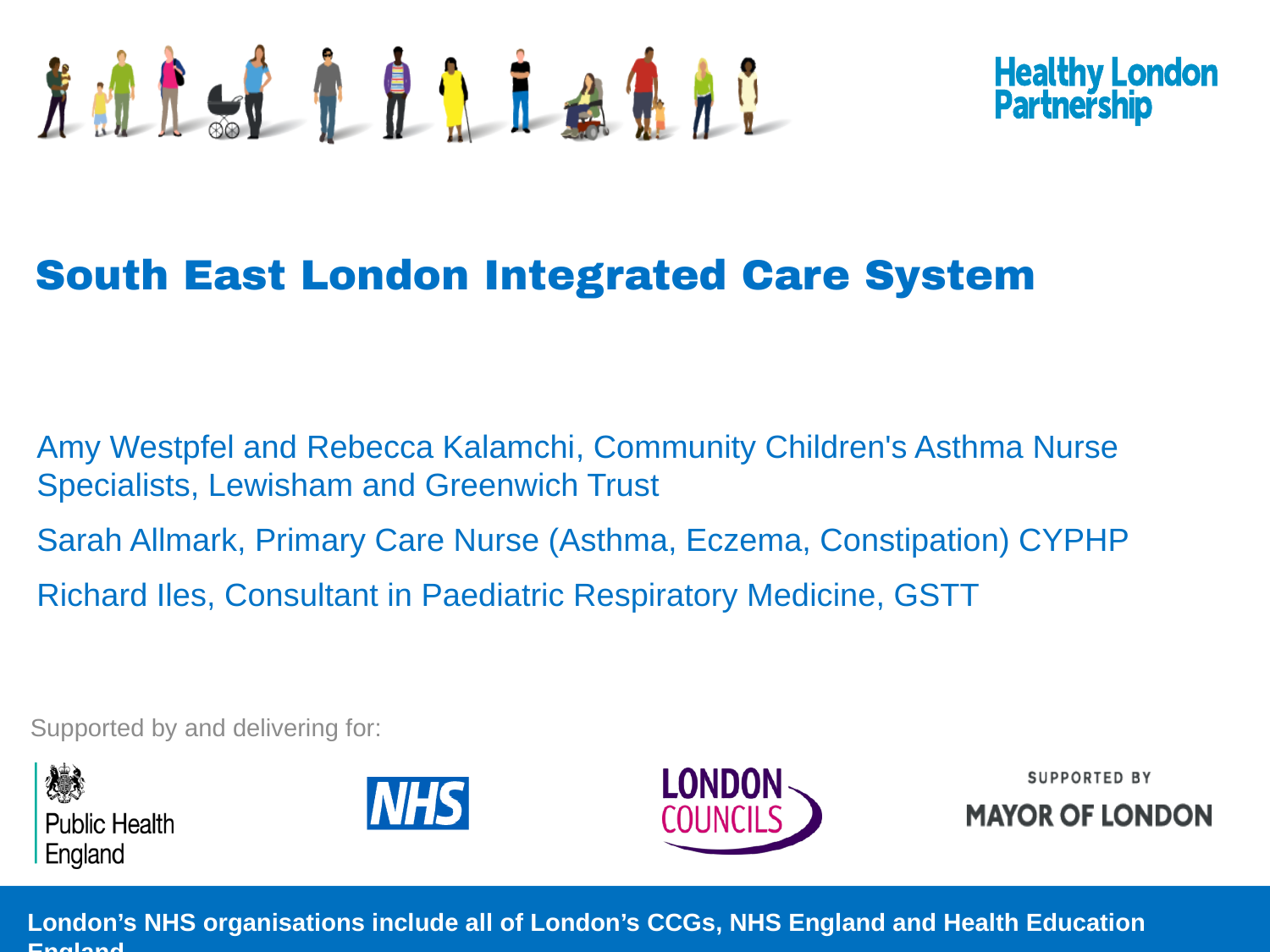

# South East London Integrated Care System
Amy Westpfel and Rebecca Kalamchi, Community Children's Asthma Nurse Specialists, Lewisham and Greenwich Trust
Sarah Allmark, Primary Care Nurse (Asthma, Eczema, Constipation) CYPHP
Richard Iles, Consultant in Paediatric Respiratory Medicine, GSTT